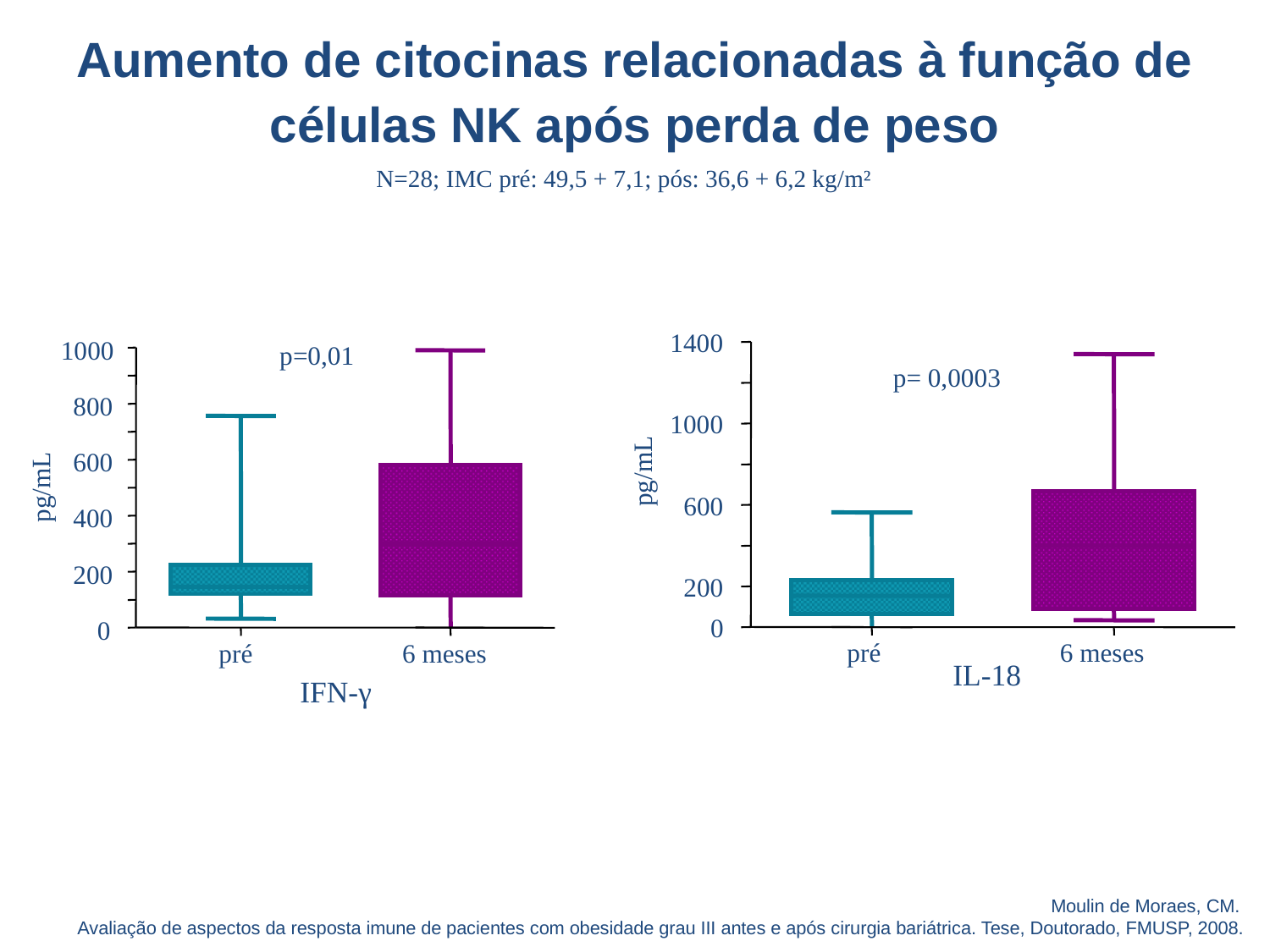

Aumento de citocinas relacionadas à função de células NK após perda de peso
N=28; IMC pré: 49,5 + 7,1; pós: 36,6 + 6,2 kg/m²
1400

p= 0,0003

1000

pg/mL

600

200

0

pré
6 meses
IL-18
1000
p=0,01

800

600

pg/mL

400

200

0

pré
6 meses
IFN-γ
Moulin de Moraes, CM.
Avaliação de aspectos da resposta imune de pacientes com obesidade grau III antes e após cirurgia bariátrica. Tese, Doutorado, FMUSP, 2008.